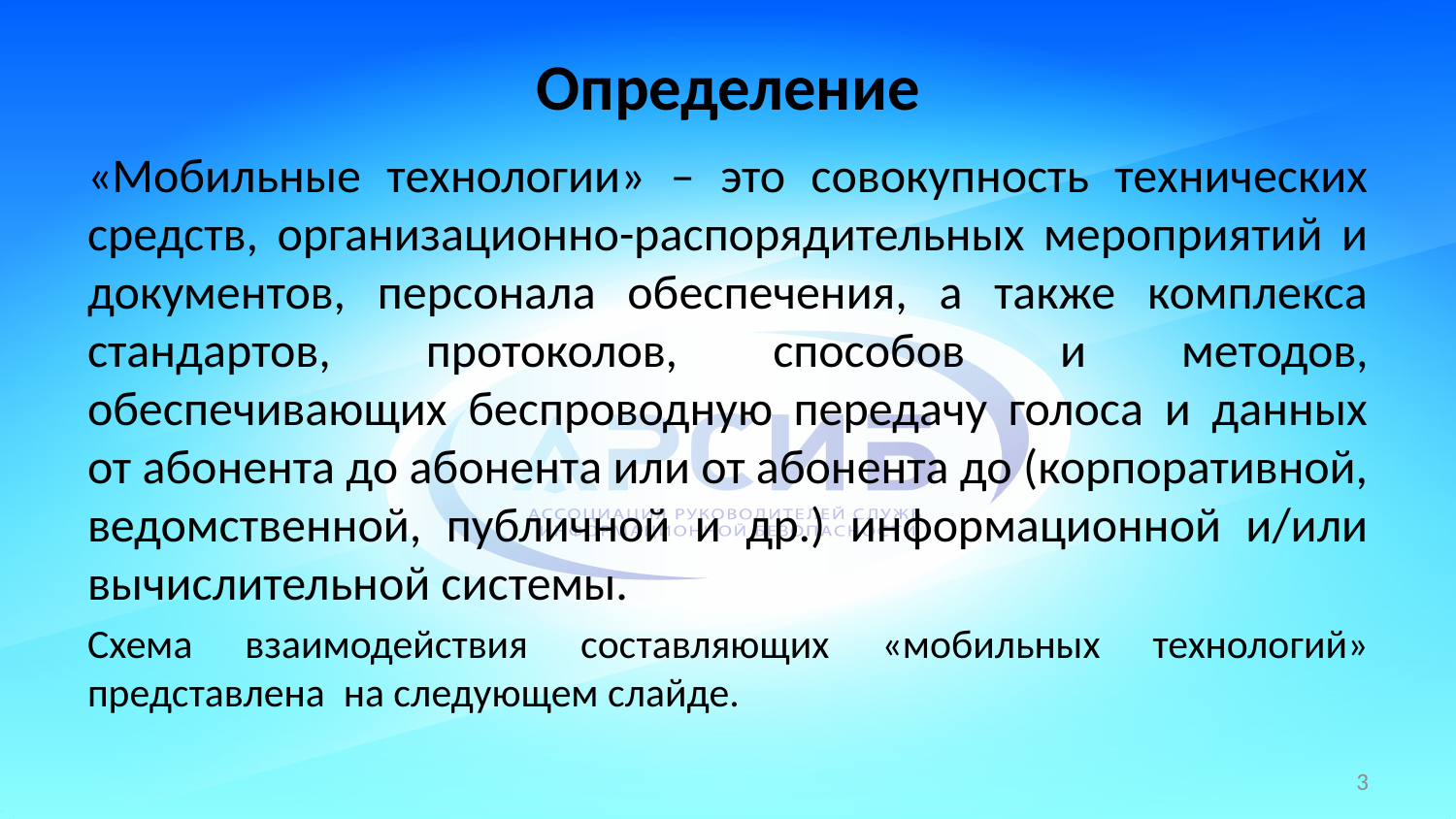

# Определение
«Мобильные технологии» – это совокупность технических средств, организационно-распорядительных мероприятий и документов, персонала обеспечения, а также комплекса стандартов, протоколов, способов и методов, обеспечивающих беспроводную передачу голоса и данных от абонента до абонента или от абонента до (корпоративной, ведомственной, публичной и др.) информационной и/или вычислительной системы.
Схема взаимодействия составляющих «мобильных технологий» представлена  на следующем слайде.
3